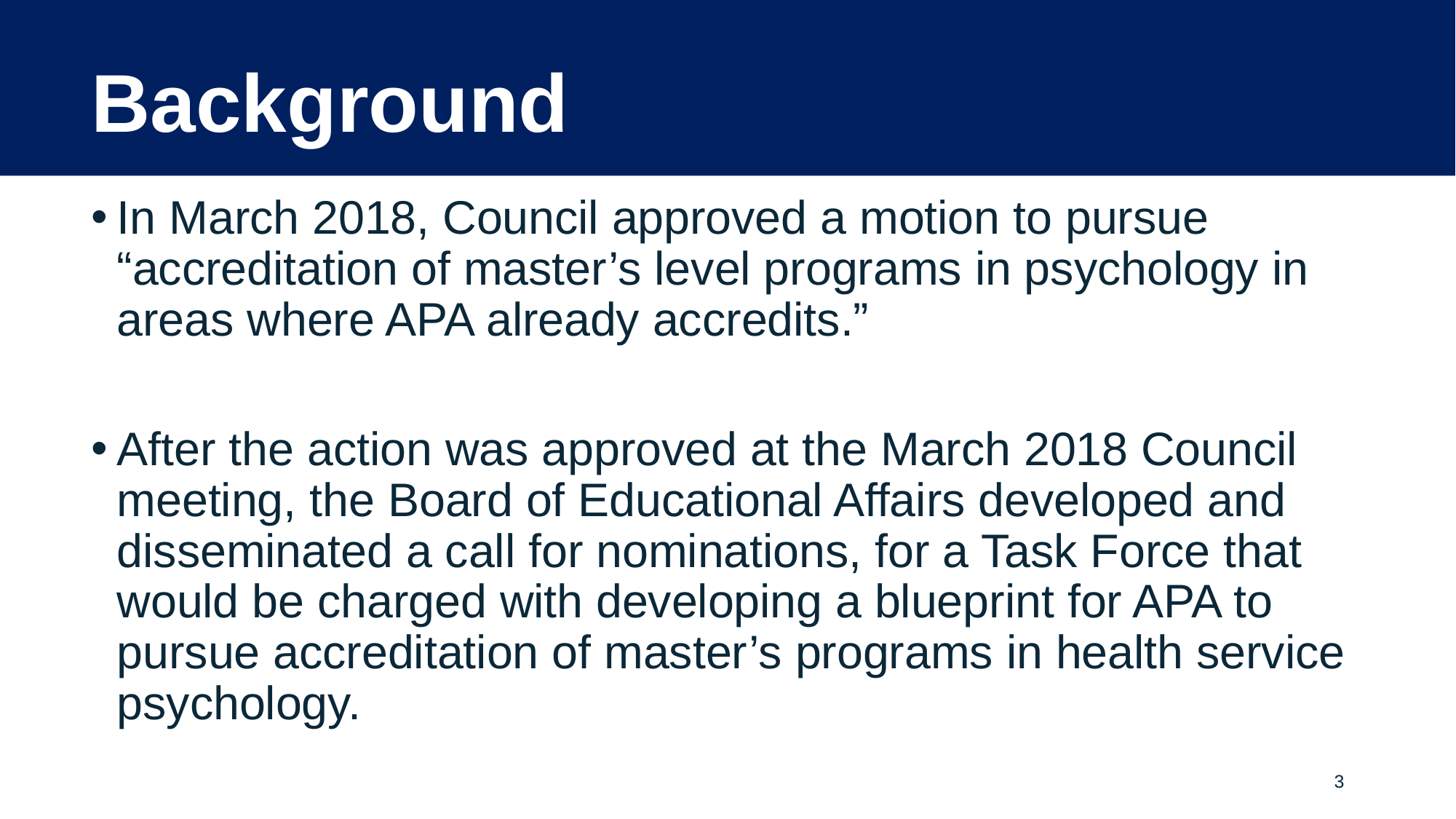

# Background
In March 2018, Council approved a motion to pursue “accreditation of master’s level programs in psychology in areas where APA already accredits.”

After the action was approved at the March 2018 Council meeting, the Board of Educational Affairs developed and disseminated a call for nominations, for a Task Force that would be charged with developing a blueprint for APA to pursue accreditation of master’s programs in health service psychology.

3